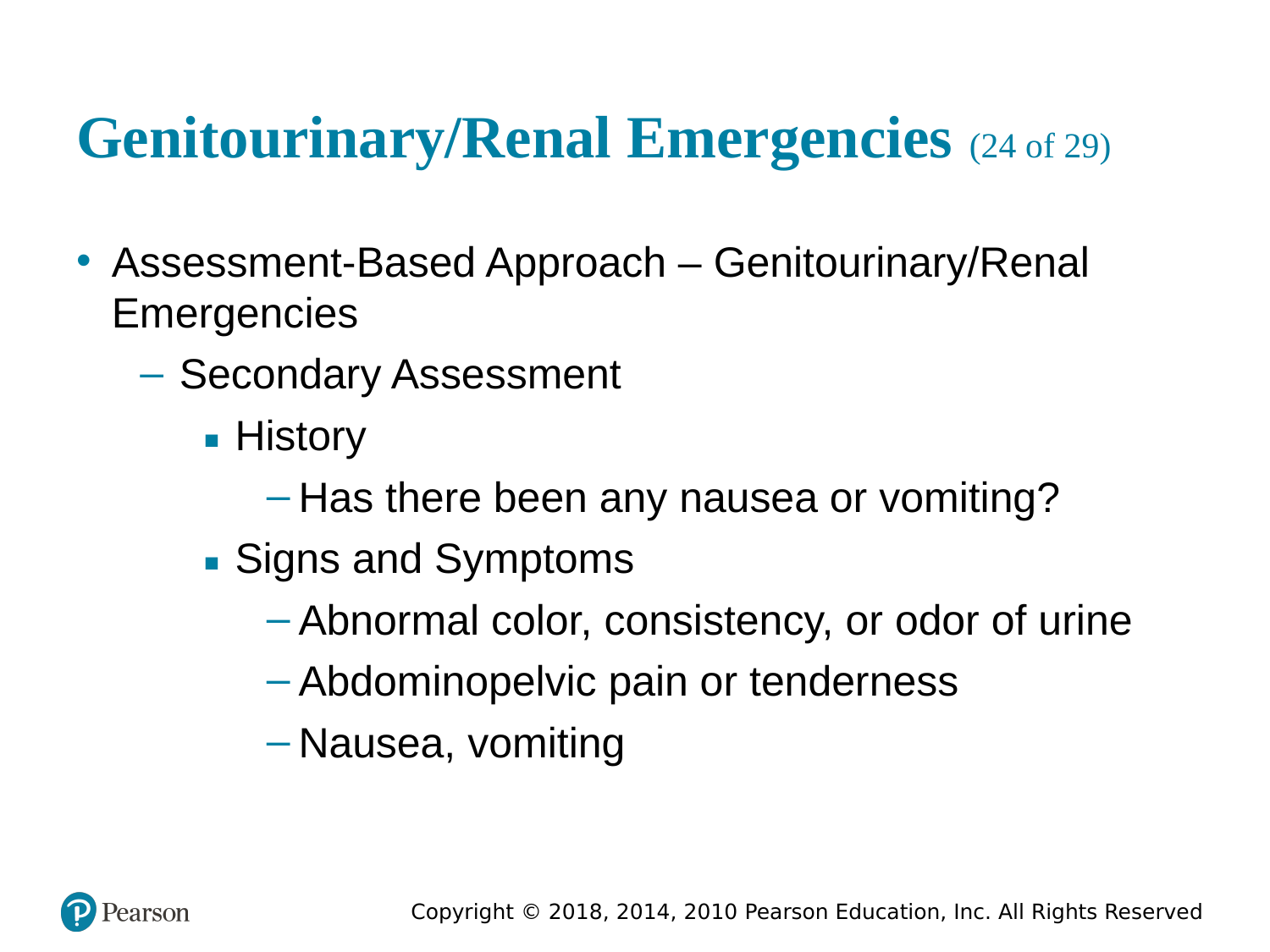

# Genitourinary/Renal Emergencies (24 of 29)
Assessment-Based Approach – Genitourinary/Renal Emergencies
Secondary Assessment
History
Has there been any nausea or vomiting?
Signs and Symptoms
Abnormal color, consistency, or odor of urine
Abdominopelvic pain or tenderness
Nausea, vomiting